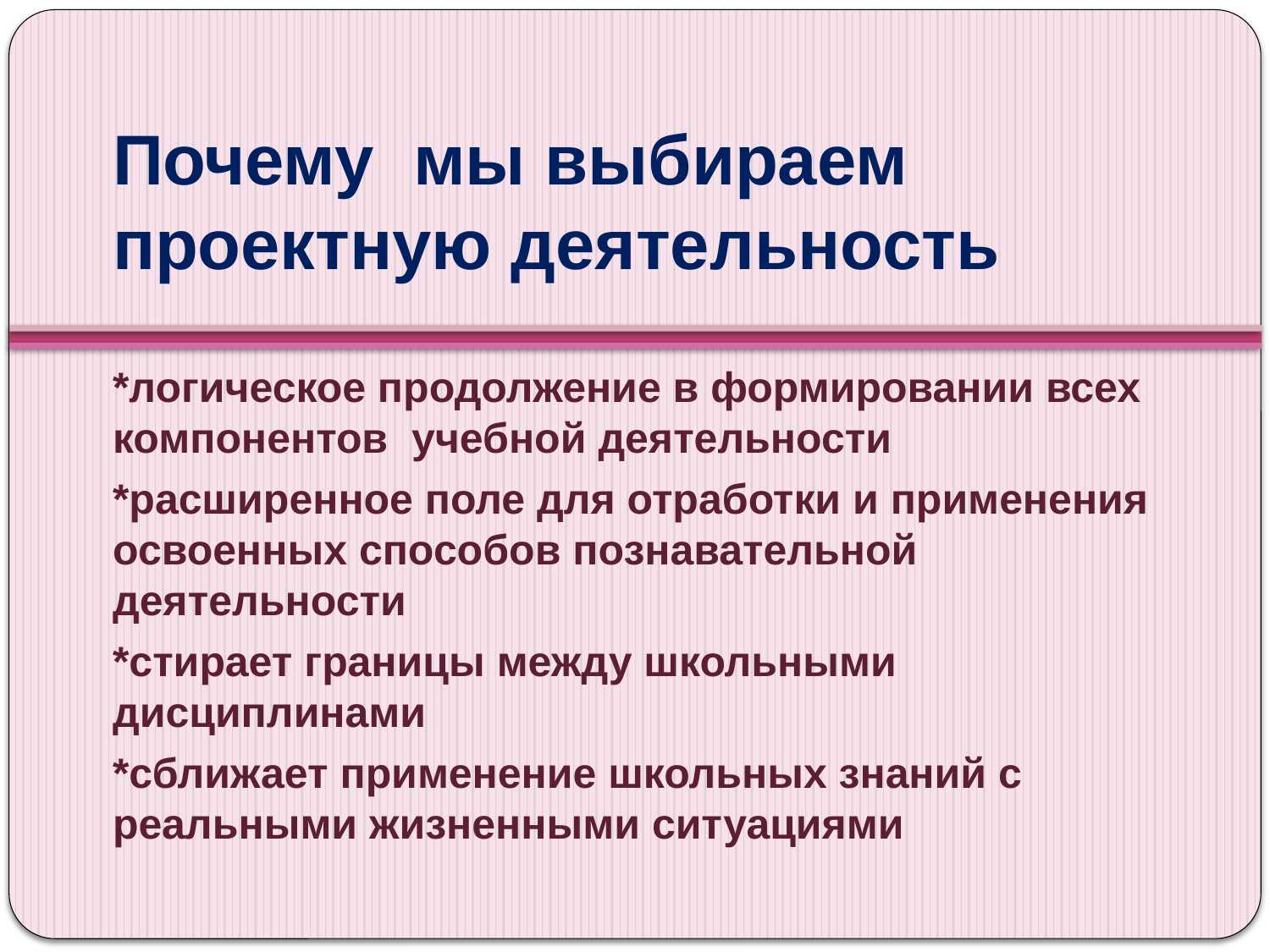

# Почему  мы выбираем проектную деятельность
*логическое продолжение в формировании всех компонентов  учебной деятельности
*расширенное поле для отработки и применения освоенных способов познавательной  деятельности
*стирает границы между школьными дисциплинами
*сближает применение школьных знаний с реальными жизненными ситуациями